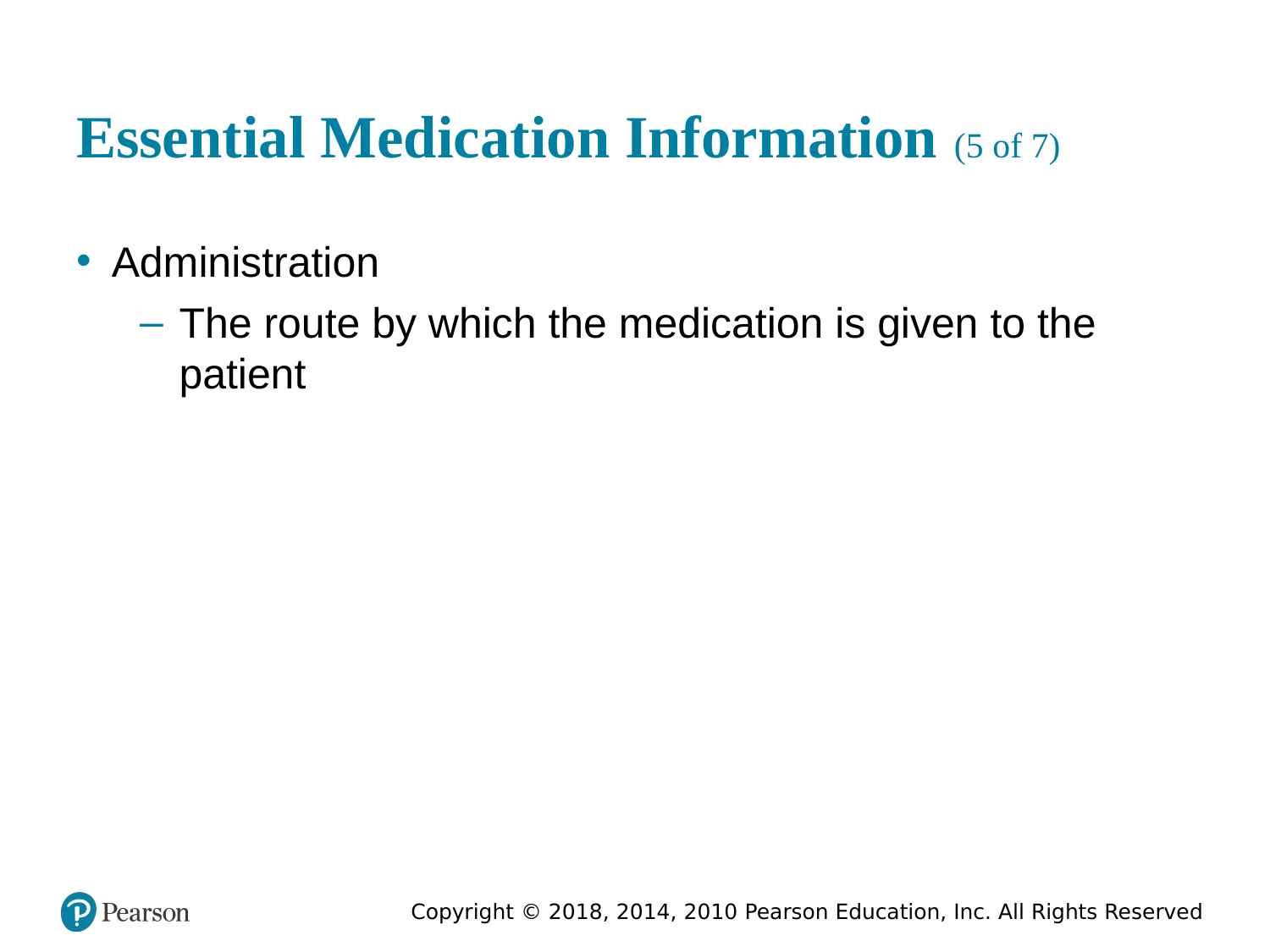

# Essential Medication Information (5 of 7)
Administration
The route by which the medication is given to the patient